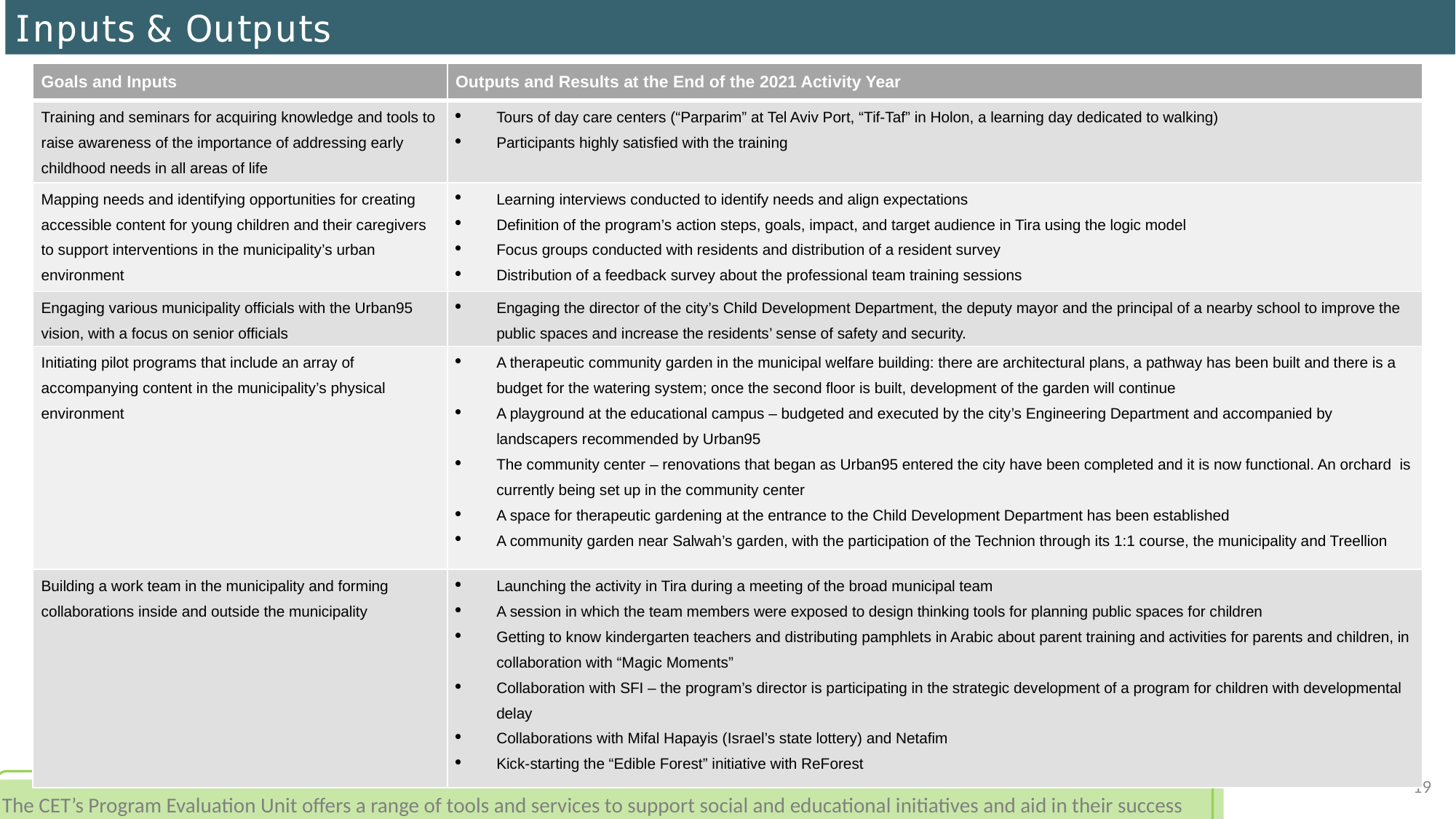

Inputs & Outputs
| Goals and Inputs | Outputs and Results at the End of the 2021 Activity Year |
| --- | --- |
| Training and seminars for acquiring knowledge and tools to raise awareness of the importance of addressing early childhood needs in all areas of life | Tours of day care centers (“Parparim” at Tel Aviv Port, “Tif-Taf” in Holon, a learning day dedicated to walking) Participants highly satisfied with the training |
| Mapping needs and identifying opportunities for creating accessible content for young children and their caregivers to support interventions in the municipality’s urban environment | Learning interviews conducted to identify needs and align expectations Definition of the program’s action steps, goals, impact, and target audience in Tira using the logic model Focus groups conducted with residents and distribution of a resident survey Distribution of a feedback survey about the professional team training sessions |
| Engaging various municipality officials with the Urban95 vision, with a focus on senior officials | Engaging the director of the city’s Child Development Department, the deputy mayor and the principal of a nearby school to improve the public spaces and increase the residents’ sense of safety and security. |
| Initiating pilot programs that include an array of accompanying content in the municipality’s physical environment | A therapeutic community garden in the municipal welfare building: there are architectural plans, a pathway has been built and there is a budget for the watering system; once the second floor is built, development of the garden will continue A playground at the educational campus – budgeted and executed by the city’s Engineering Department and accompanied by landscapers recommended by Urban95 The community center – renovations that began as Urban95 entered the city have been completed and it is now functional. An orchard is currently being set up in the community center A space for therapeutic gardening at the entrance to the Child Development Department has been established A community garden near Salwah’s garden, with the participation of the Technion through its 1:1 course, the municipality and Treellion |
| Building a work team in the municipality and forming collaborations inside and outside the municipality | Launching the activity in Tira during a meeting of the broad municipal team A session in which the team members were exposed to design thinking tools for planning public spaces for children Getting to know kindergarten teachers and distributing pamphlets in Arabic about parent training and activities for parents and children, in collaboration with “Magic Moments” Collaboration with SFI – the program’s director is participating in the strategic development of a program for children with developmental delay Collaborations with Mifal Hapayis (Israel’s state lottery) and Netafim Kick-starting the “Edible Forest” initiative with ReForest |
19

The CET’s Program Evaluation Unit offers a range of tools and services to support social and educational initiatives and aid in their success